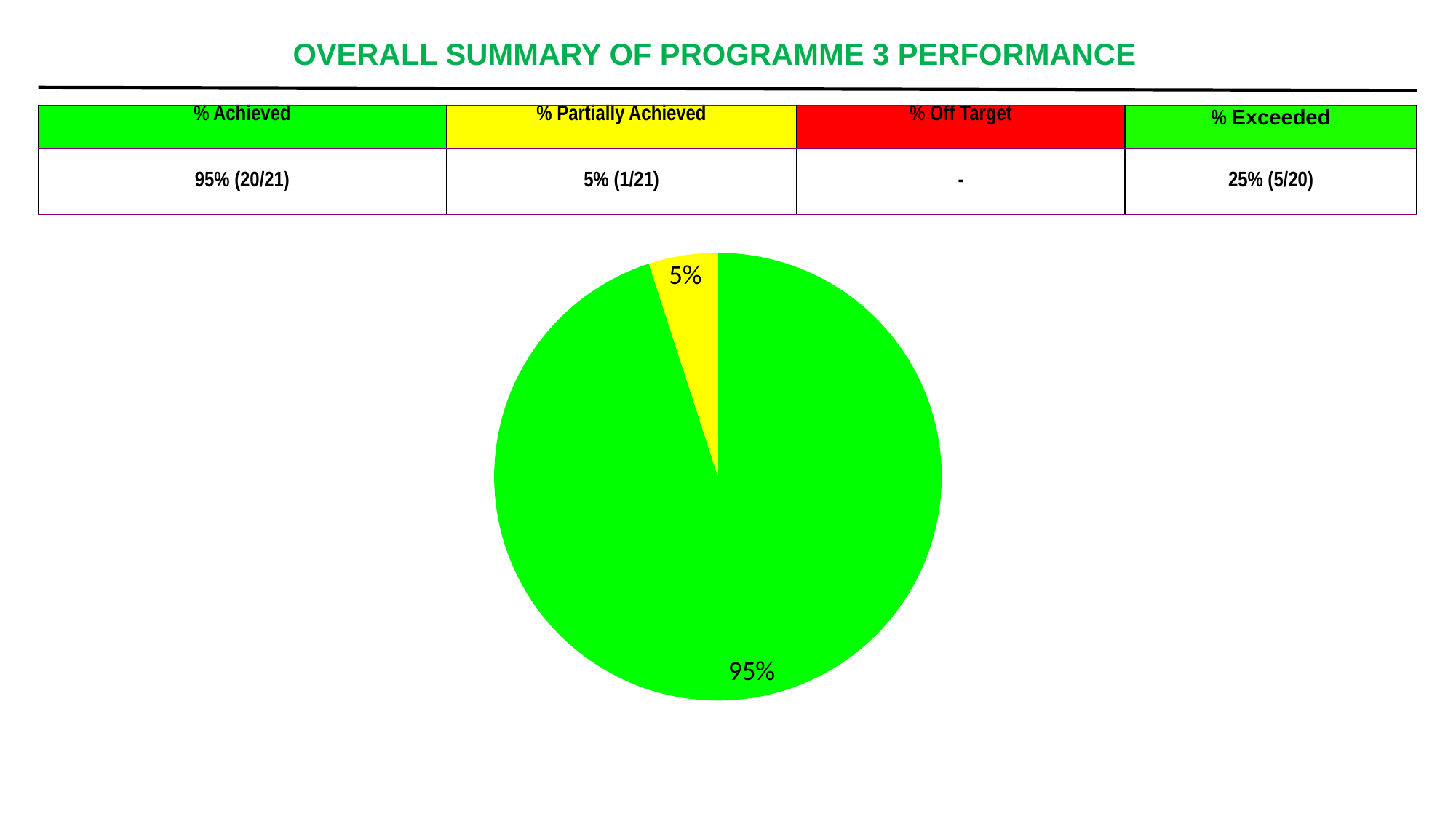

# OVERALL SUMMARY OF PROGRAMME 3 PERFORMANCE

| % Achieved | % Partially Achieved | % Off Target | % Exceeded |
| --- | --- | --- | --- |
| 95% (20/21) | 5% (1/21) | - | 25% (5/20) |

### Chart

| Category | Sales |
|---|---|
| On target | 0.9500000000000001 |
| Work in progress | 0.05 |
| No milestone | 0.0 |
| off target | 0.0 |